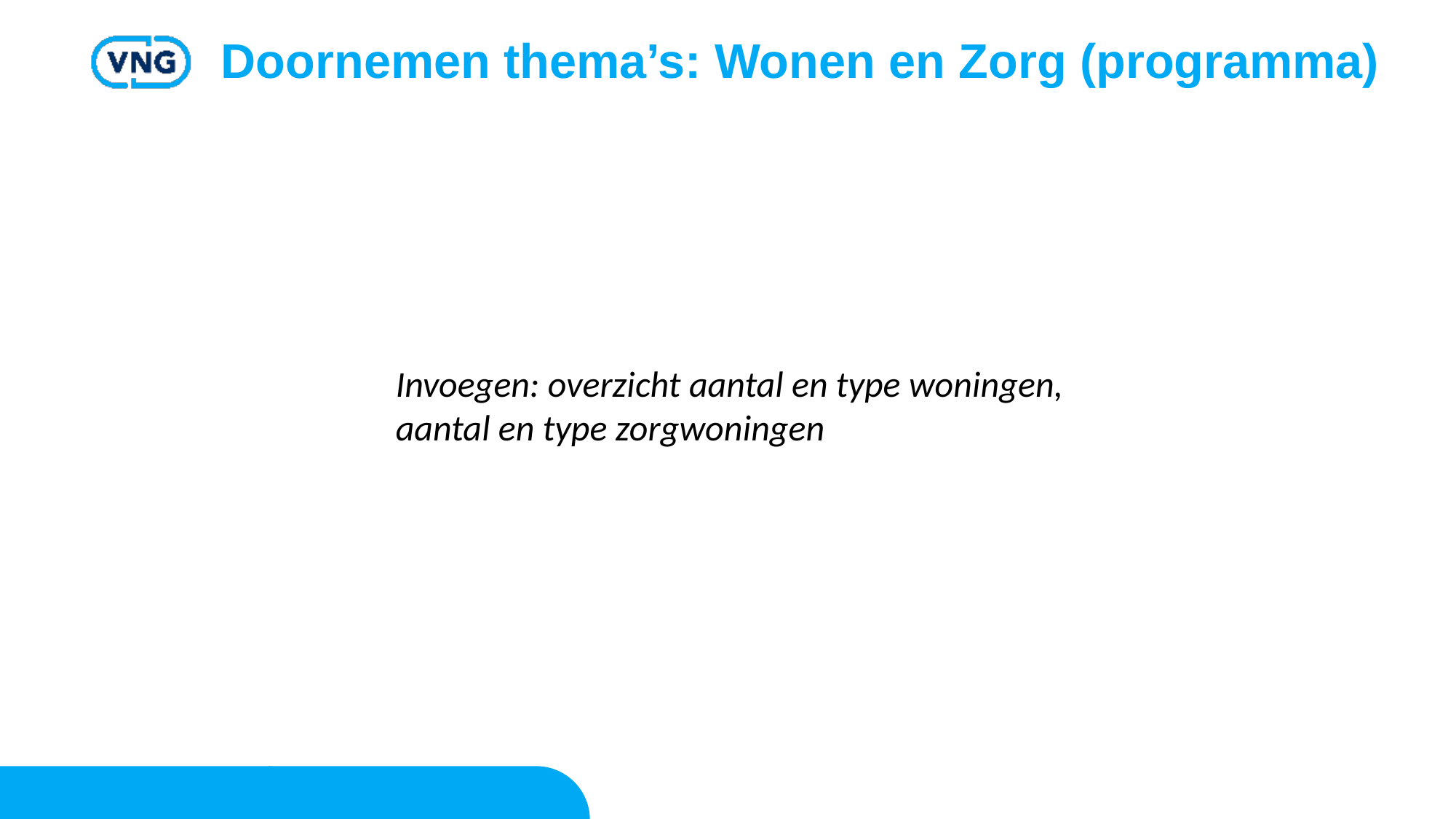

# Doornemen thema’s: Wonen en Zorg (programma)

Invoegen: overzicht aantal en type woningen, aantal en type zorgwoningen